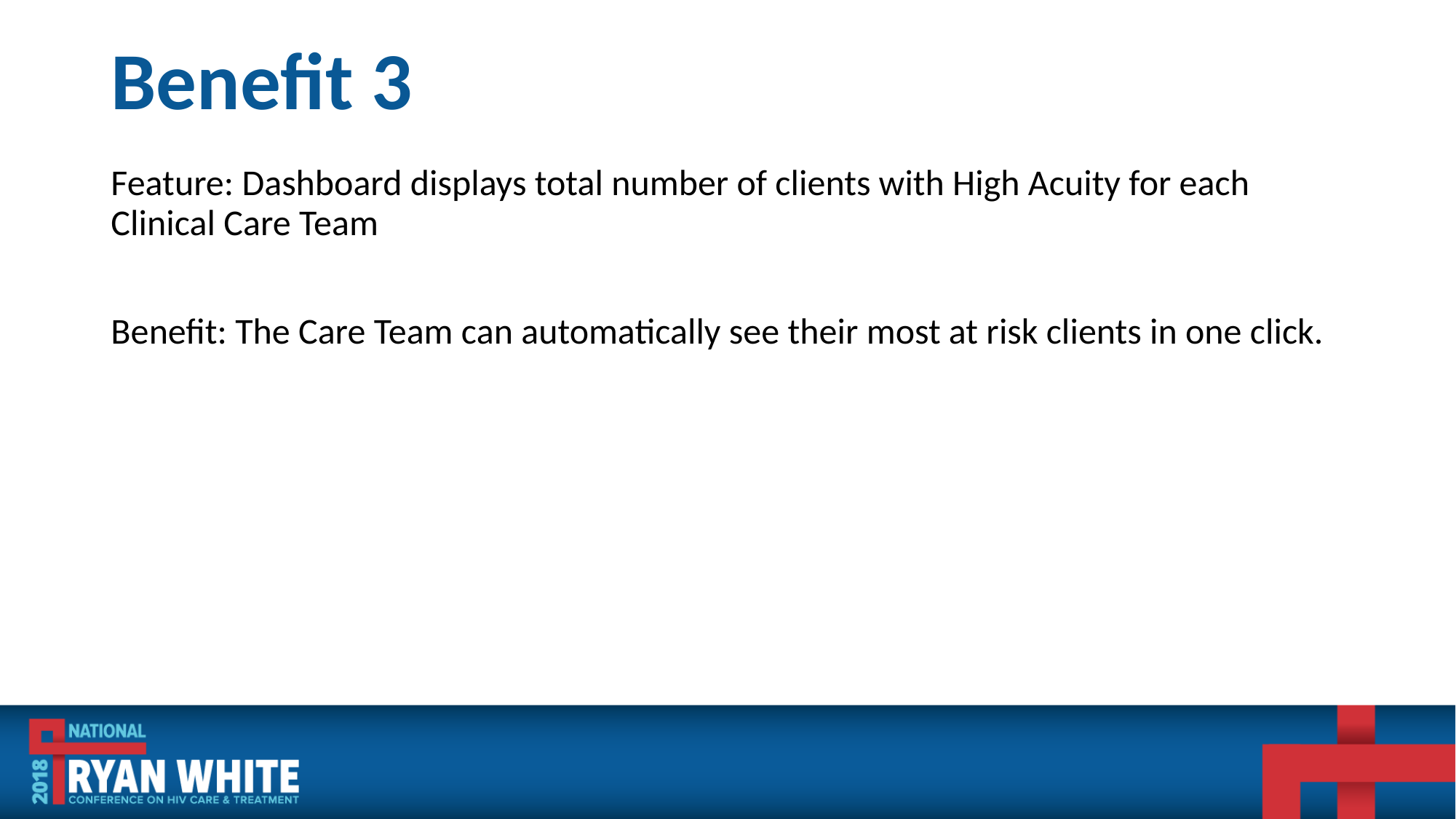

# Benefit 3
Feature: Dashboard displays total number of clients with High Acuity for each Clinical Care Team

Benefit: The Care Team can automatically see their most at risk clients in one click.